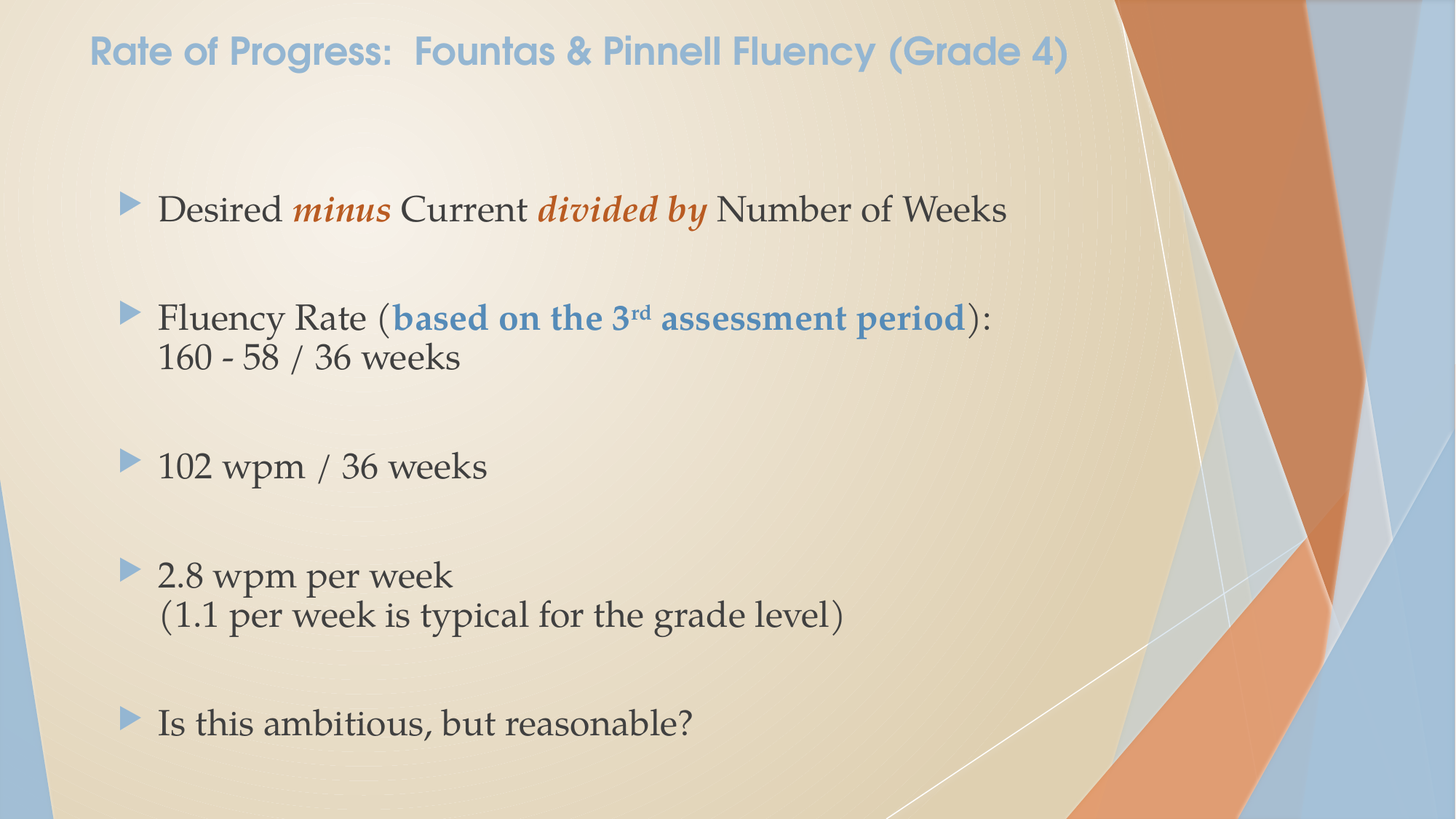

# Rate of Progress:  Fountas & Pinnell Fluency (Grade 4)
Desired minus Current divided by Number of Weeks

Fluency Rate (based on the 3rd assessment period):            160 - 58 / 36 weeks

102 wpm / 36 weeks

2.8 wpm per week                                                                      (1.1 per week is typical for the grade level)

Is this ambitious, but reasonable?